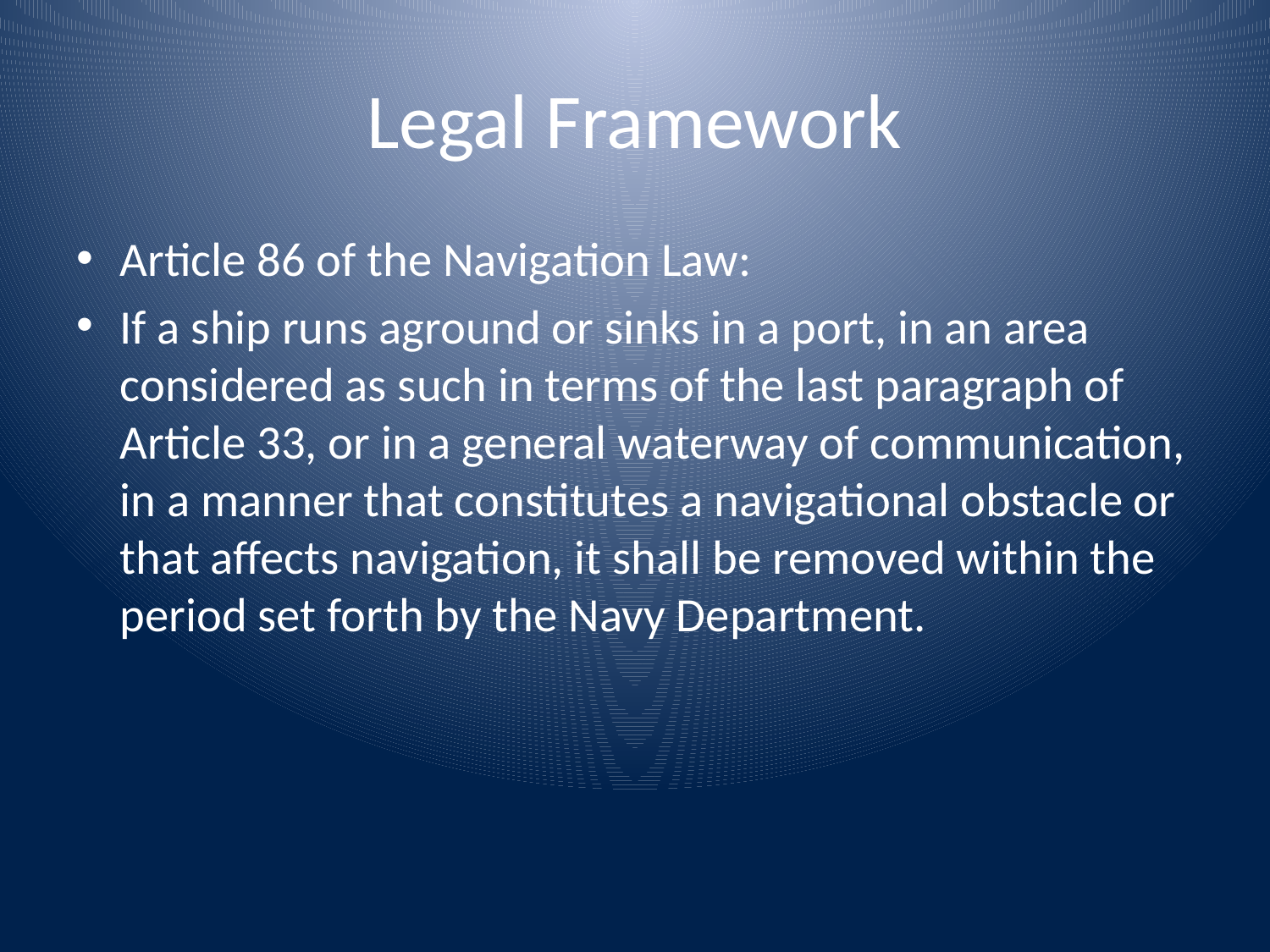

# Legal Framework
Article 86 of the Navigation Law:
If a ship runs aground or sinks in a port, in an area considered as such in terms of the last paragraph of Article 33, or in a general waterway of communication, in a manner that constitutes a navigational obstacle or that affects navigation, it shall be removed within the period set forth by the Navy Department.